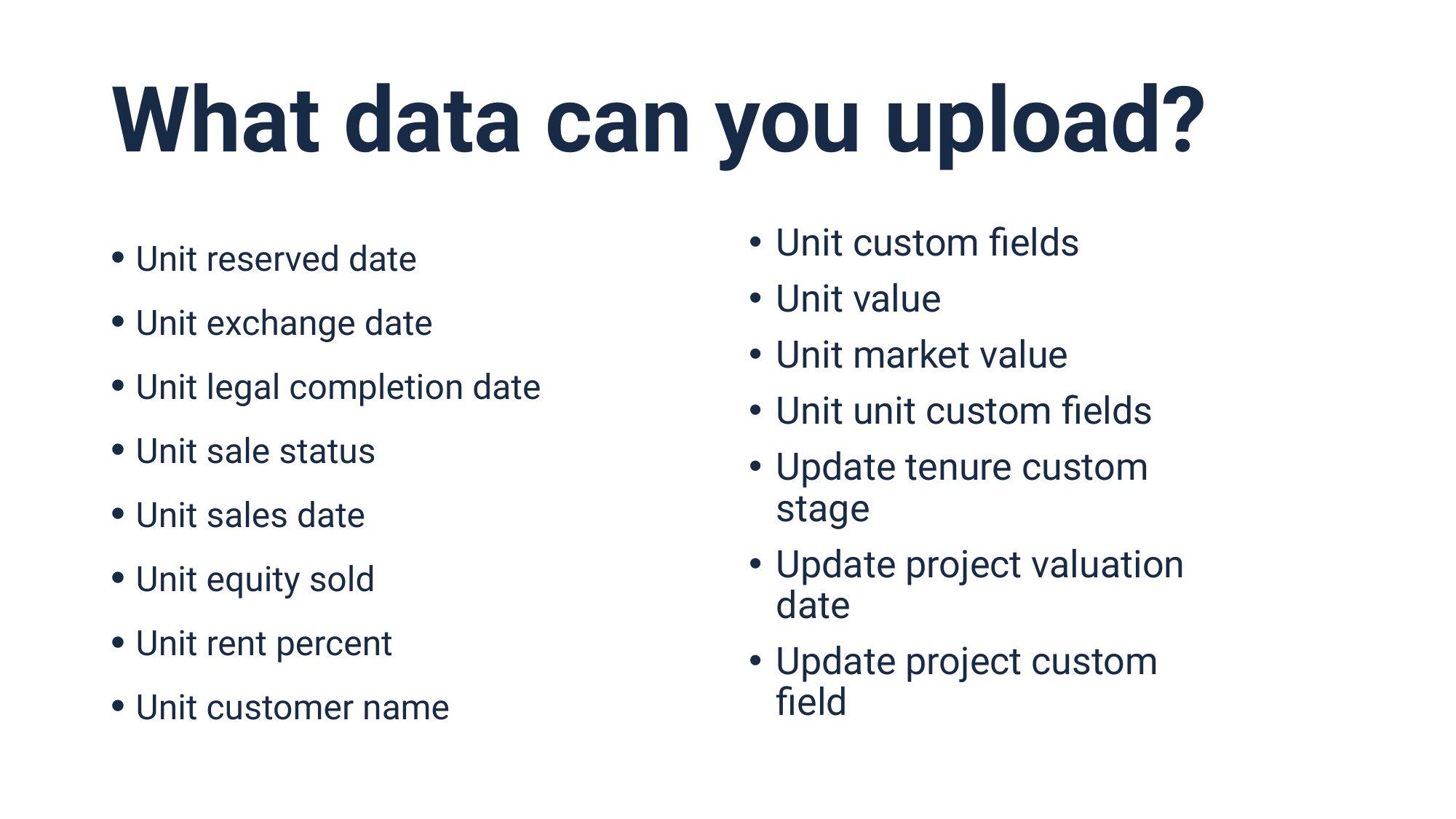

# What data can you upload?
Unit reserved date
Unit exchange date
Unit legal completion date
Unit sale status
Unit sales date
Unit equity sold
Unit rent percent
Unit customer name

Unit custom fields
Unit value
Unit market value
Unit unit custom fields
Update tenure custom stage
Update project valuation date
Update project custom field